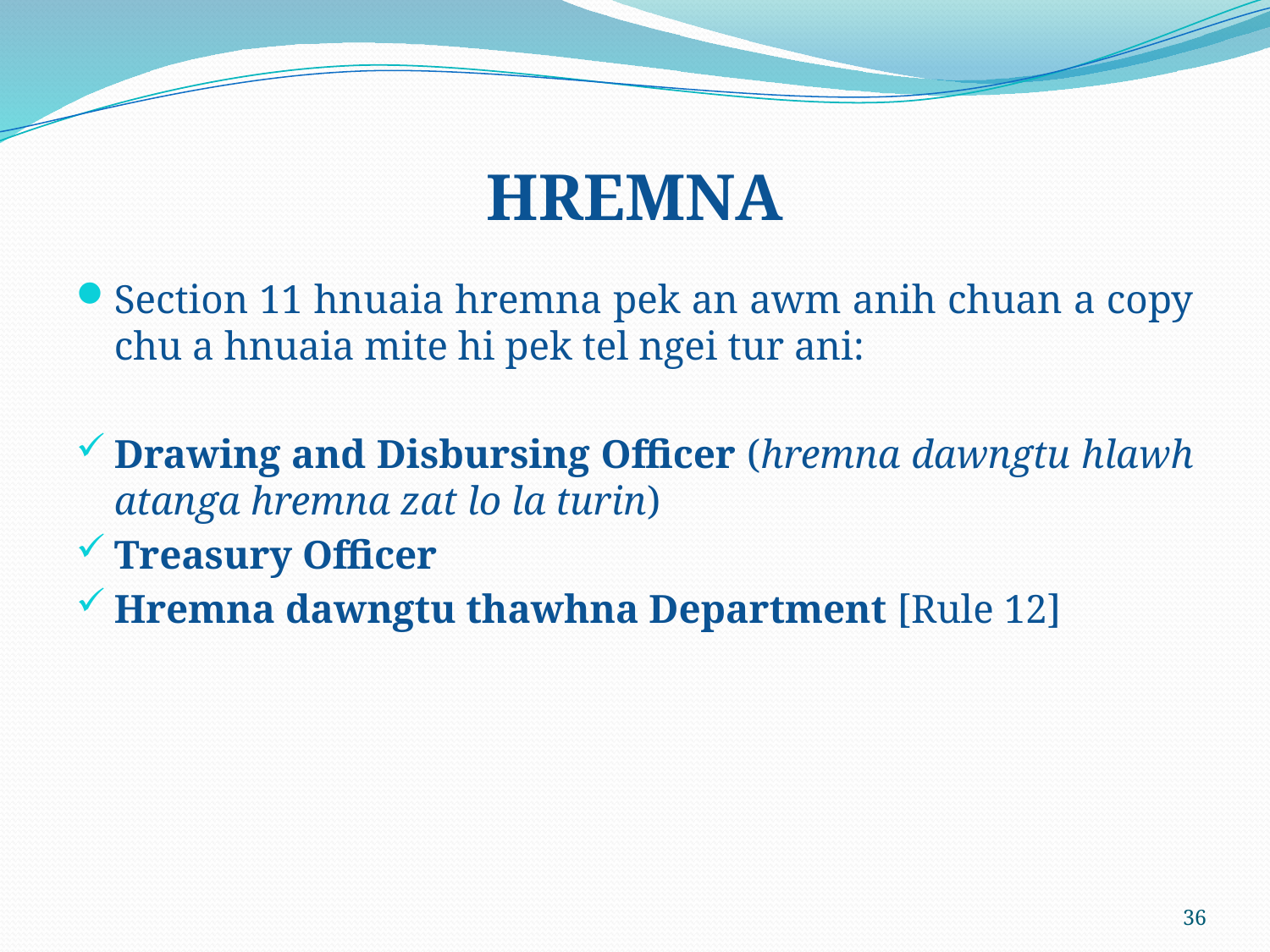

# HREMNA
Section 11 hnuaia hremna pek an awm anih chuan a copy chu a hnuaia mite hi pek tel ngei tur ani:

Drawing and Disbursing Officer (hremna dawngtu hlawh atanga hremna zat lo la turin)
Treasury Officer
Hremna dawngtu thawhna Department [Rule 12]

36